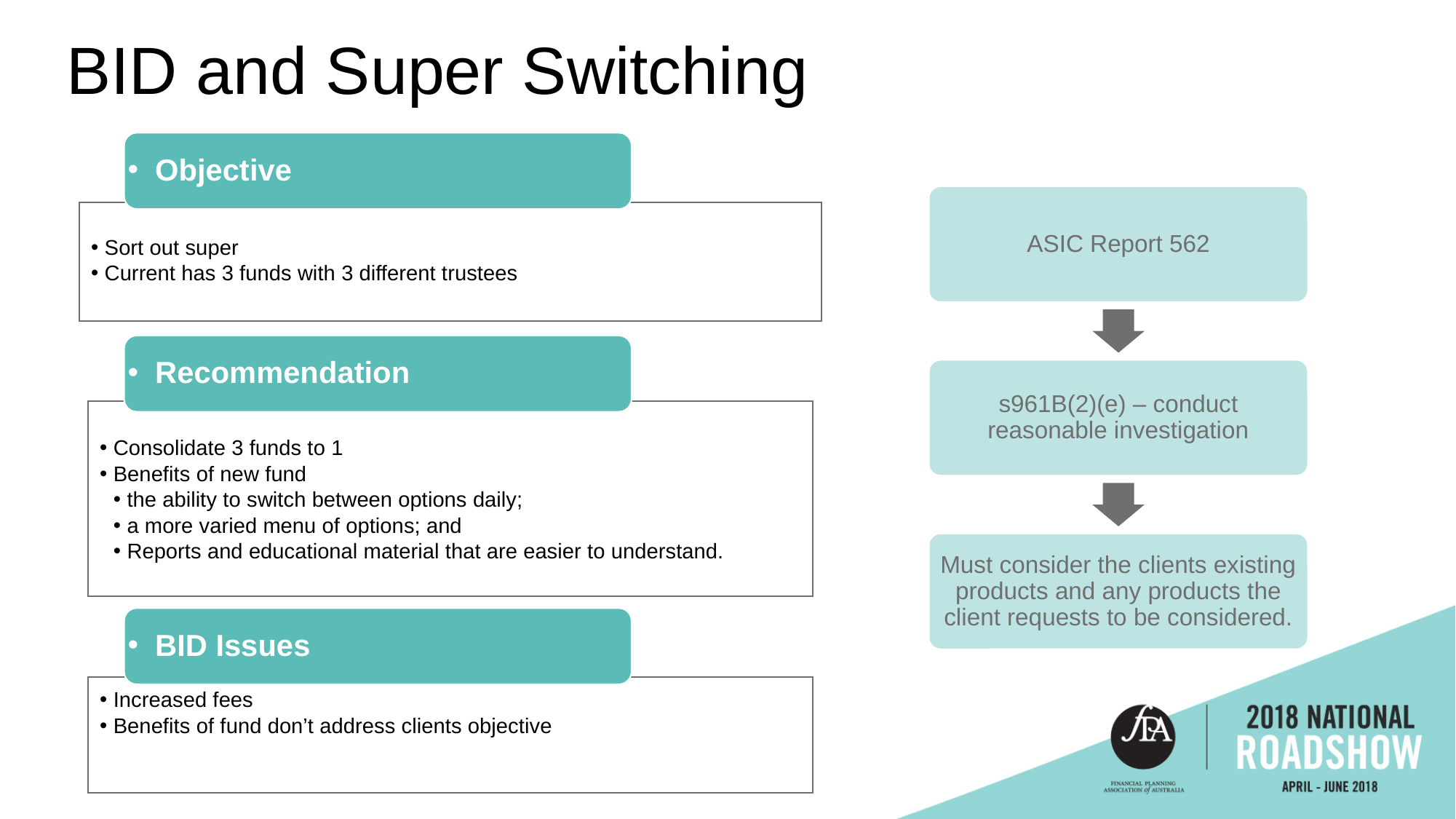

BID and Super Switching

Objective

Sort out super
Current has 3 funds with 3 different trustees

Recommendation

Consolidate 3 funds to 1
Benefits of new fund
the ability to switch between options daily;
a more varied menu of options; and
Reports and educational material that are easier to understand.

BID Issues
Increased fees
Benefits of fund don’t address clients objective

ASIC Report 562

s961B(2)(e) – conduct reasonable investigation

Must consider the clients existing products and any products the client requests to be considered.